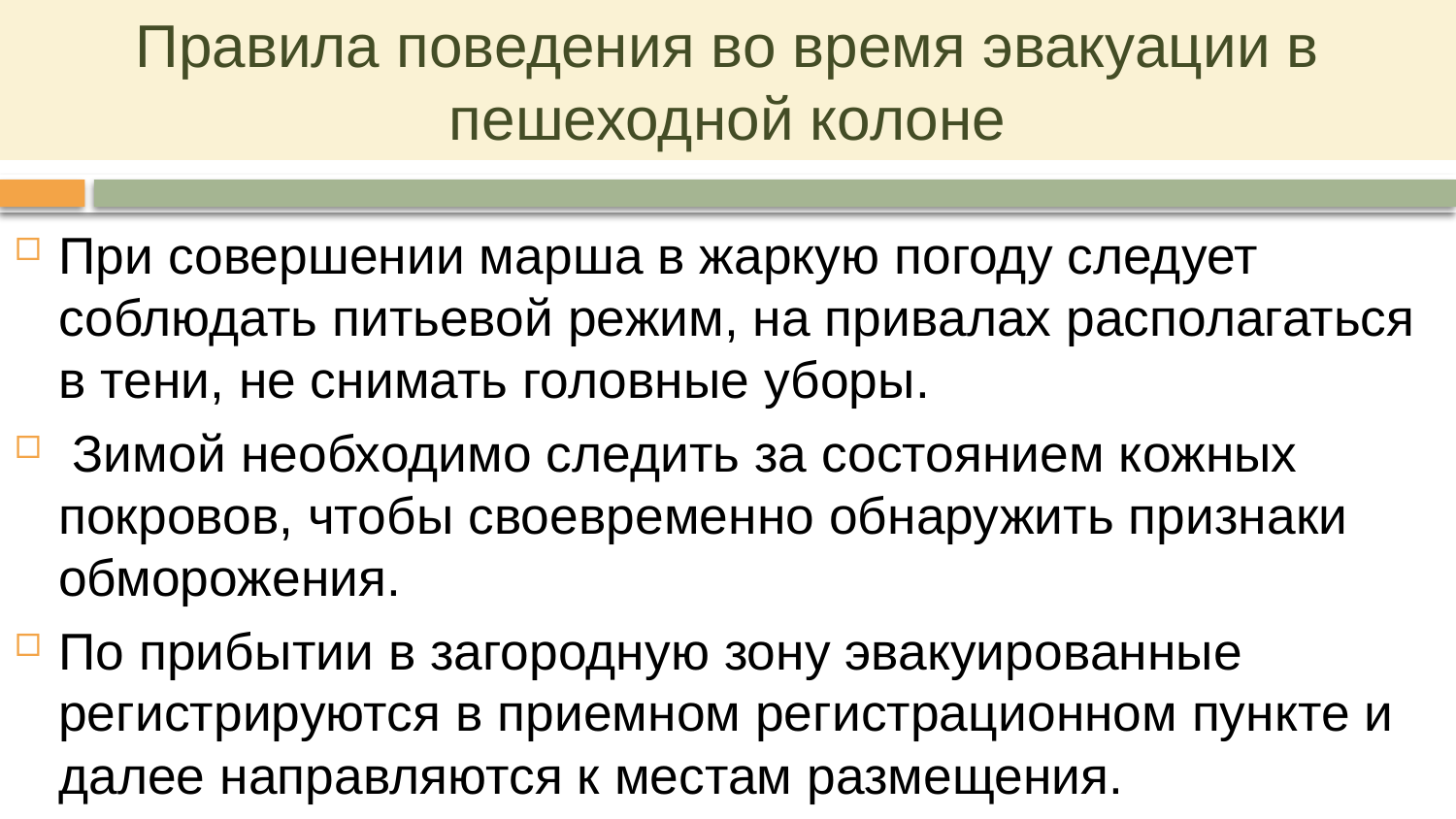

# Правила поведения во время эвакуации в пешеходной колоне
При совершении марша в жаркую погоду следует соблюдать питьевой режим, на привалах располагаться в тени, не снимать головные уборы.
 Зимой необходимо следить за состоянием кожных покровов, чтобы своевременно обнаружить признаки обморожения.
По прибытии в загородную зону эвакуированные регистрируются в приемном регистрационном пункте и далее направляются к местам размещения.